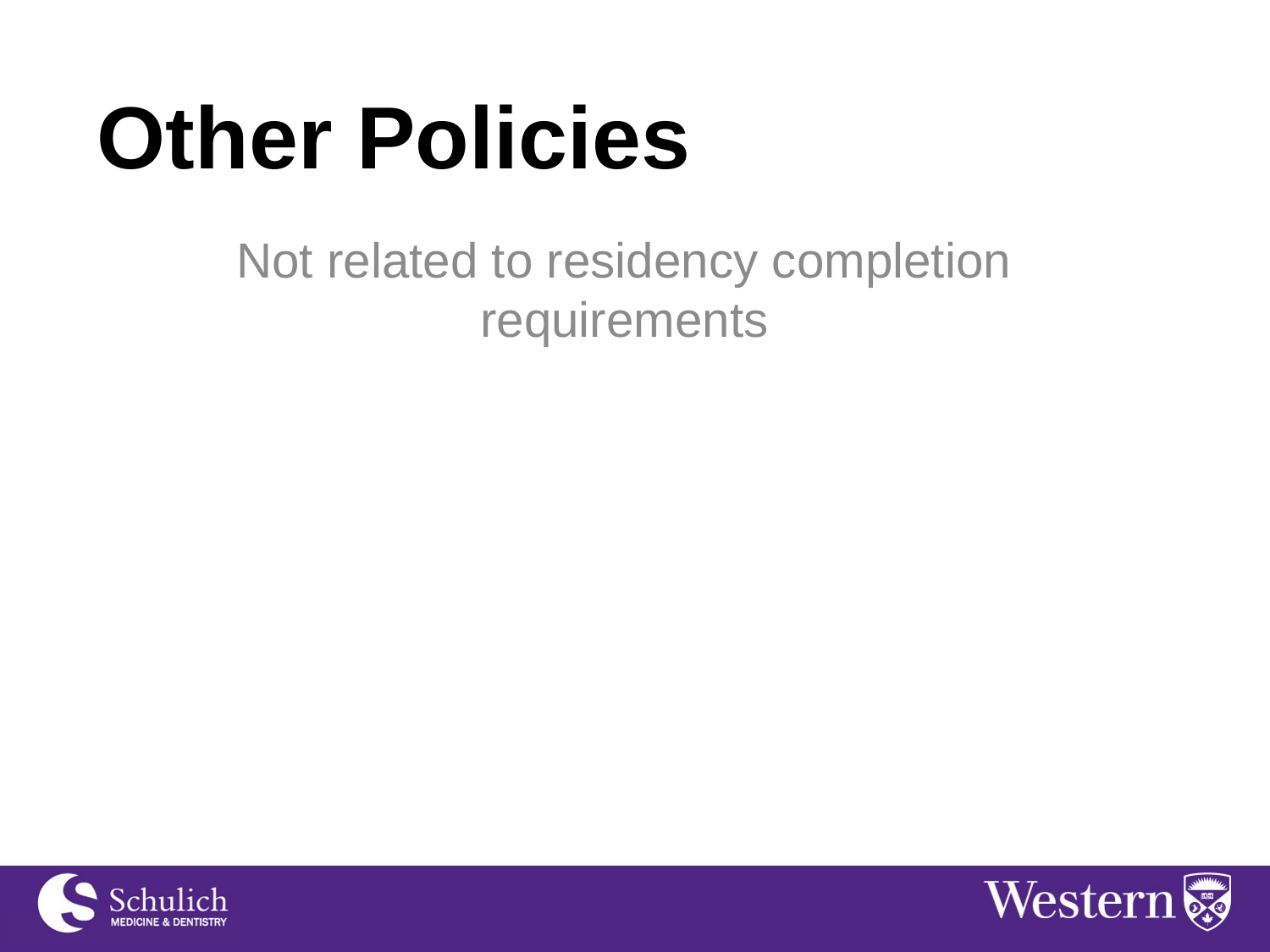

# Other Policies
Not related to residency completion requirements